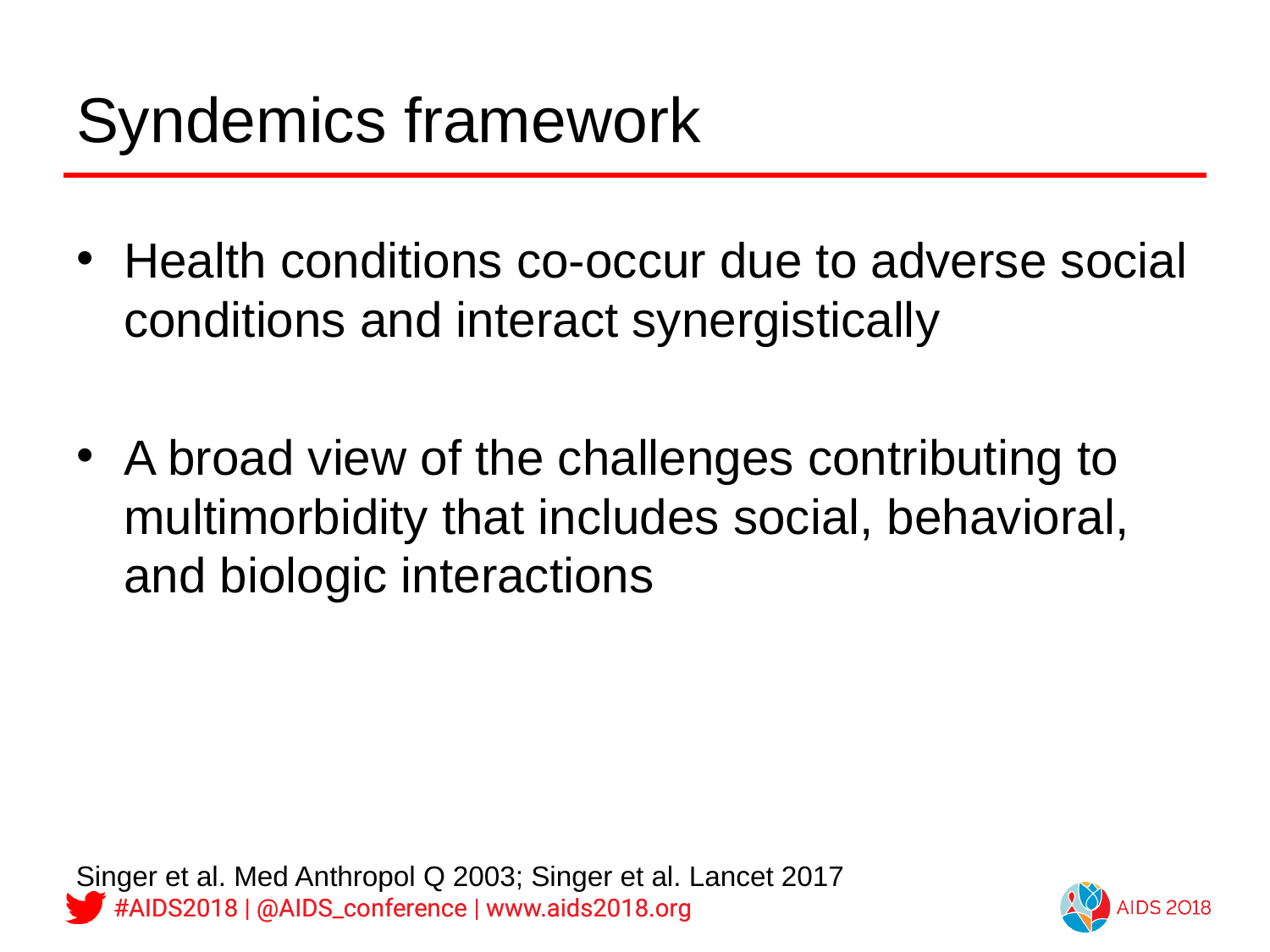

# Syndemics framework
Health conditions co-occur due to adverse social conditions and interact synergistically

A broad view of the challenges contributing to multimorbidity that includes social, behavioral, and biologic interactions
Singer et al. Med Anthropol Q 2003; Singer et al. Lancet 2017